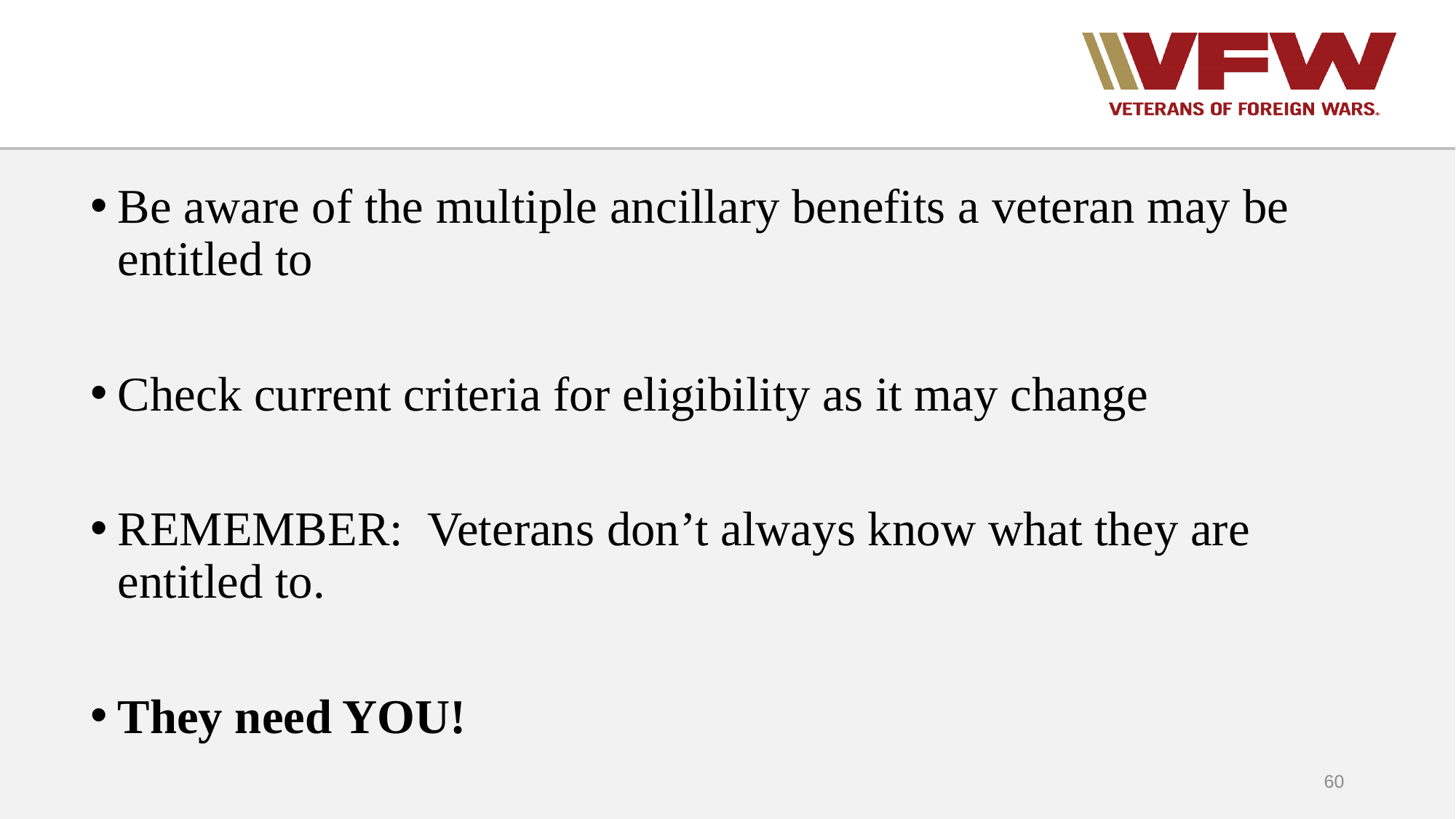

Be aware of the multiple ancillary benefits a veteran may be entitled to

Check current criteria for eligibility as it may change

REMEMBER:  Veterans don’t always know what they are entitled to.

They need YOU!
60